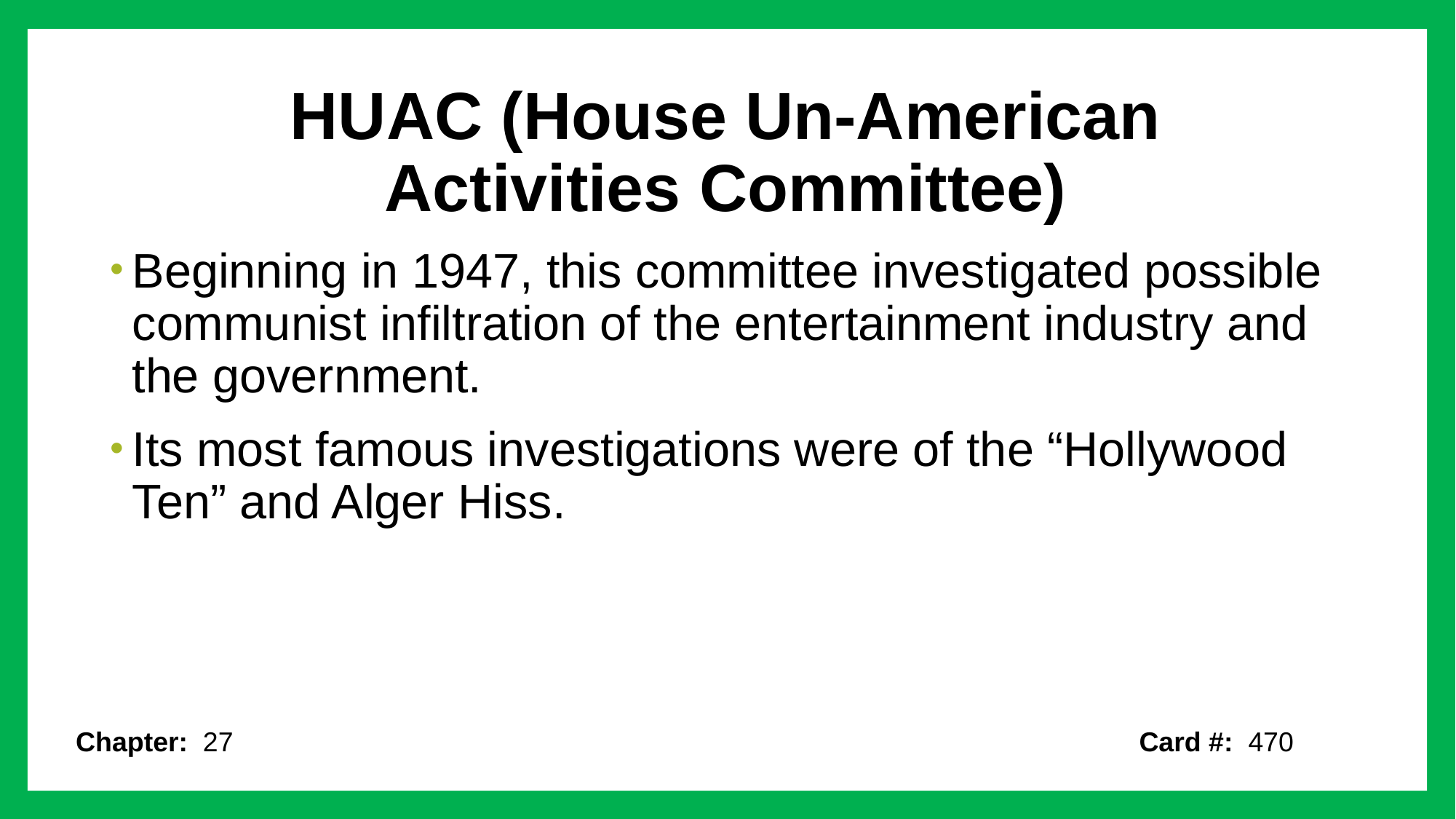

# HUAC (House Un-American Activities Committee)
Beginning in 1947, this committee investigated possible communist infiltration of the entertainment industry and the government.
Its most famous investigations were of the “Hollywood Ten” and Alger Hiss.
Card #:  470
Chapter:  27